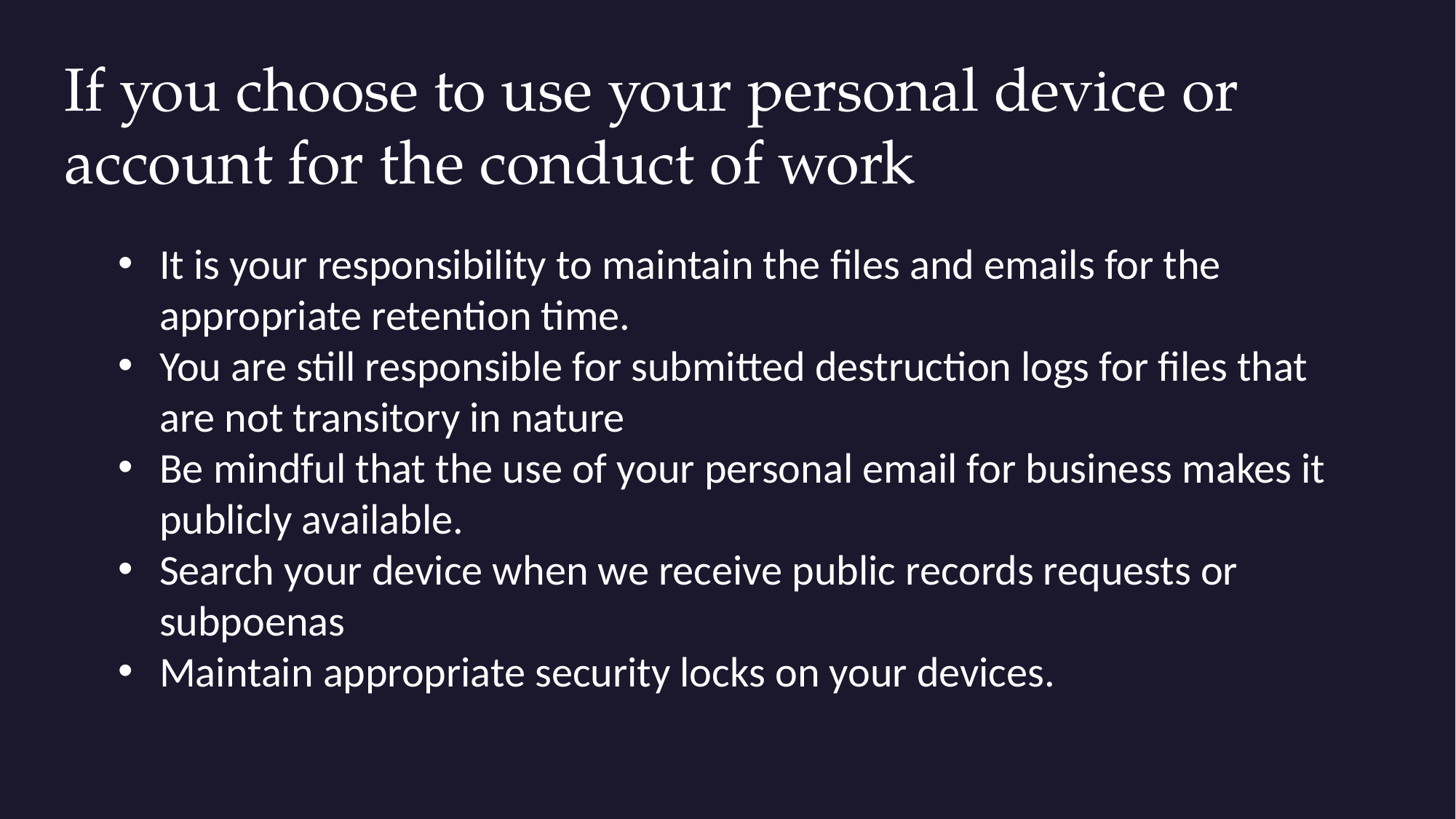

# If you choose to use your personal device or account for the conduct of work
It is your responsibility to maintain the files and emails for the appropriate retention time.
You are still responsible for submitted destruction logs for files that are not transitory in nature
Be mindful that the use of your personal email for business makes it publicly available.
Search your device when we receive public records requests or subpoenas
Maintain appropriate security locks on your devices.